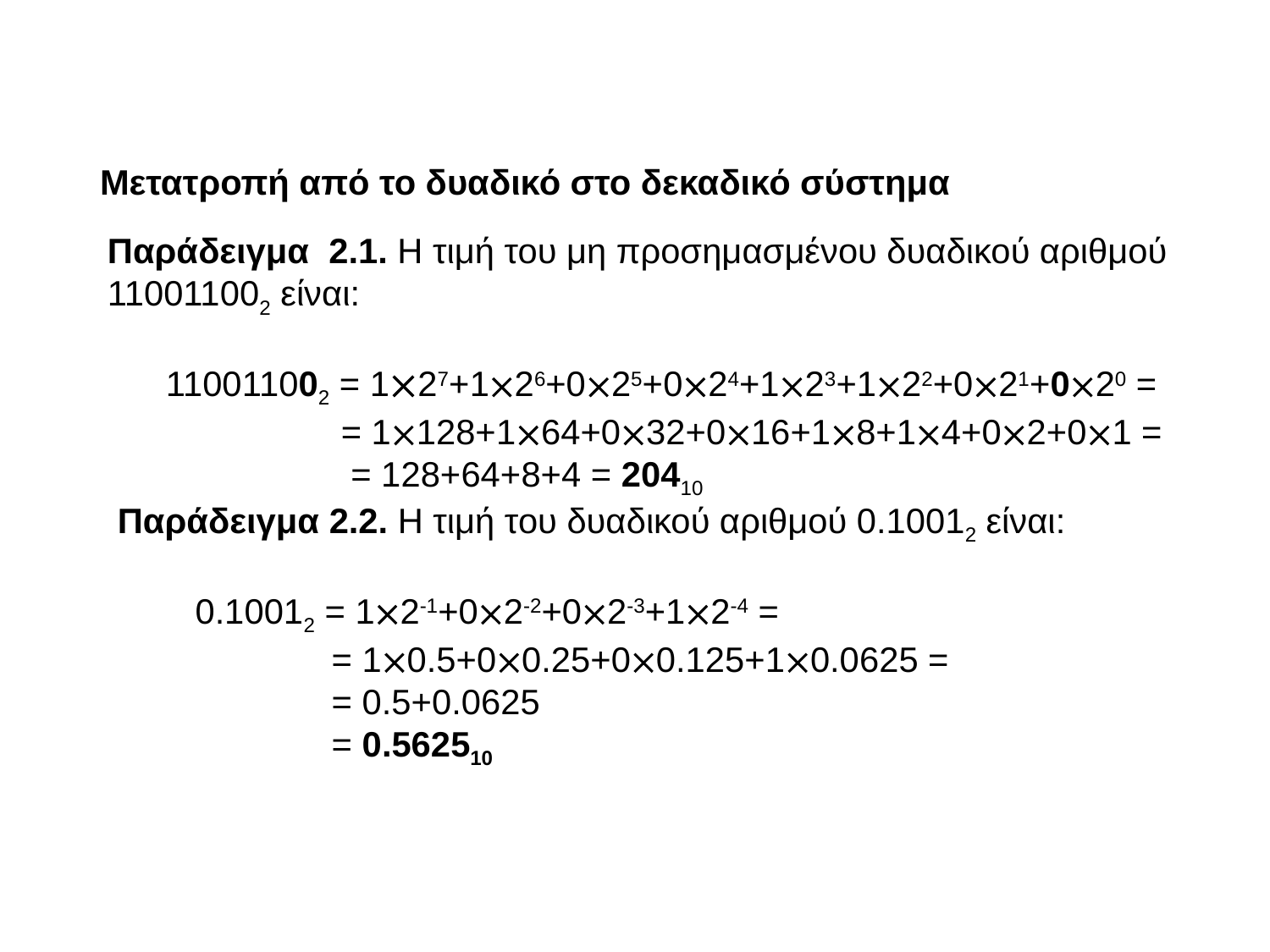

Μετατροπή από το δυαδικό στο δεκαδικό σύστημα
Παράδειγμα  2.1. Η τιμή του μη προσημασμένου δυαδικού αριθμού 110011002 είναι:

      110011002 = 1×27+1×26+0×25+0×24+1×23+1×22+0×21+0×20 =
                        = 1×128+1×64+0×32+0×16+1×8+1×4+0×2+0×1 =
                         = 128+64+8+4 = 20410
Παράδειγμα 2.2. Η τιμή του δυαδικού αριθμού 0.10012 είναι:

        0.10012 = 1×2-1+0×2-2+0×2-3+1×2-4 =
                      = 1×0.5+0×0.25+0×0.125+1×0.0625 =
                      = 0.5+0.0625
                      = 0.562510